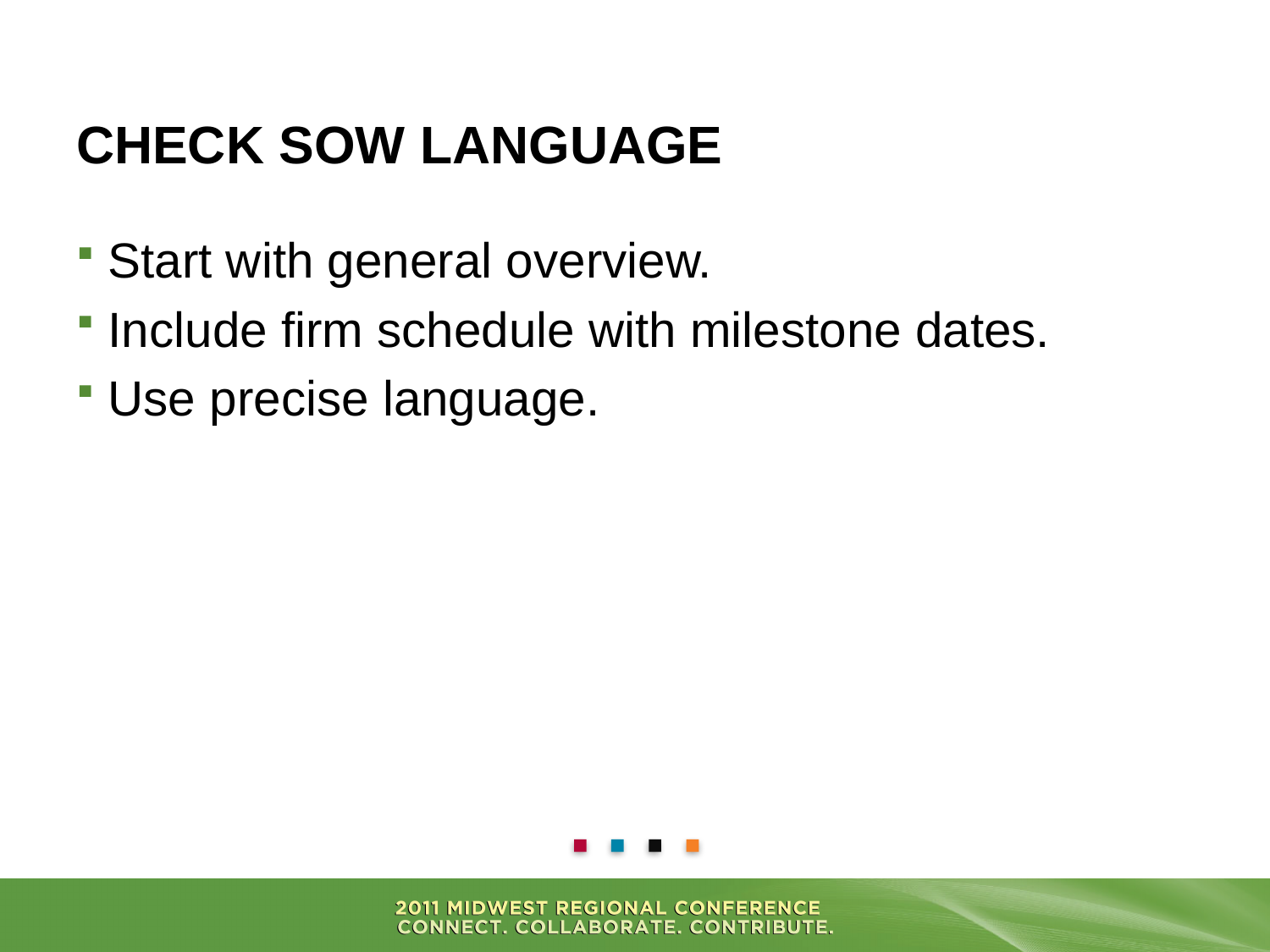

Start with general overview.
Include firm schedule with milestone dates.
Use precise language.
# Check sow language